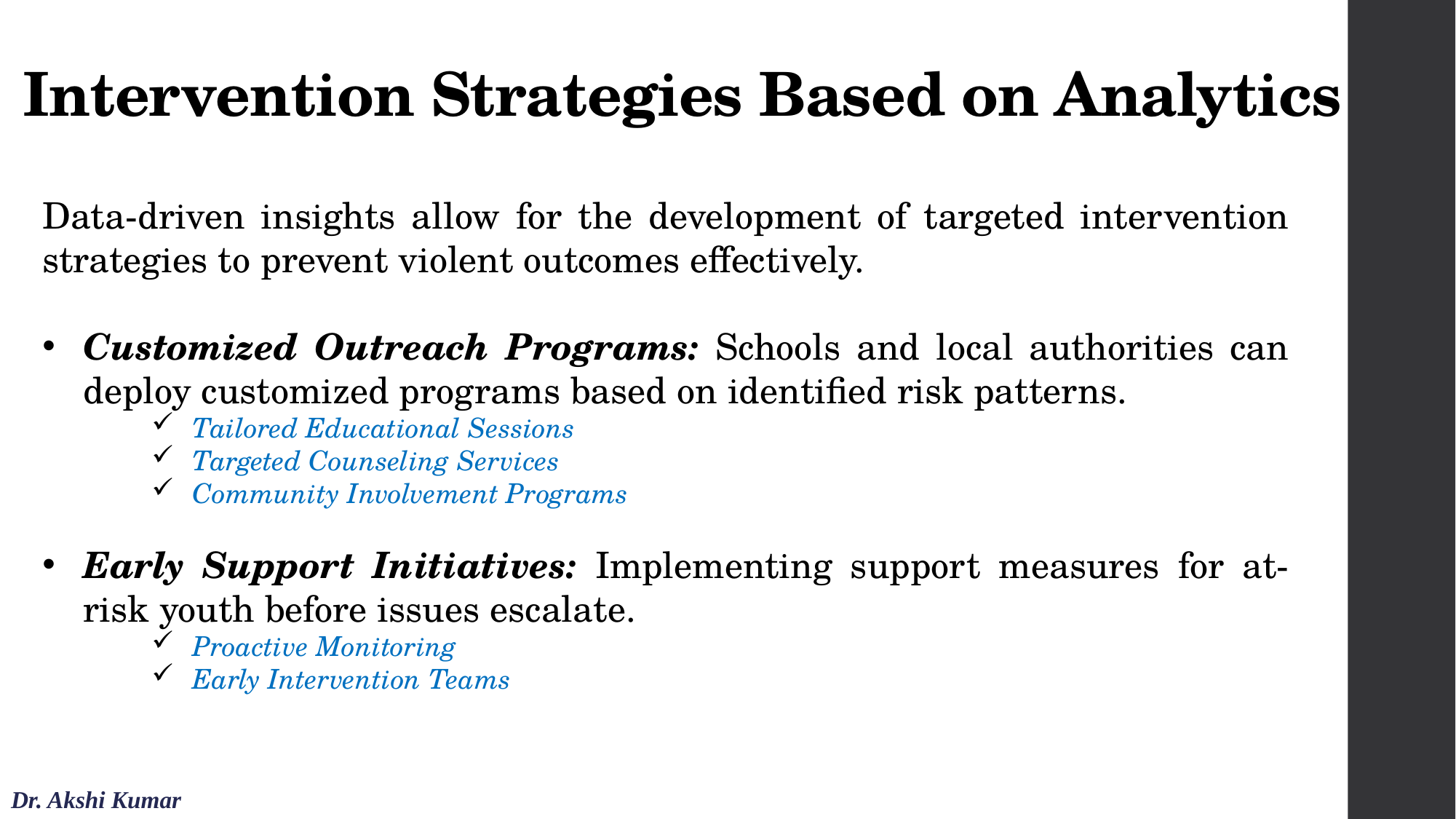

# Intervention Strategies Based on Analytics
Data-driven insights allow for the development of targeted intervention strategies to prevent violent outcomes effectively.

Customized Outreach Programs: Schools and local authorities can deploy customized programs based on identified risk patterns.
Tailored Educational Sessions
Targeted Counseling Services
Community Involvement Programs

Early Support Initiatives: Implementing support measures for at-risk youth before issues escalate.
Proactive Monitoring
Early Intervention Teams
Dr. Akshi Kumar